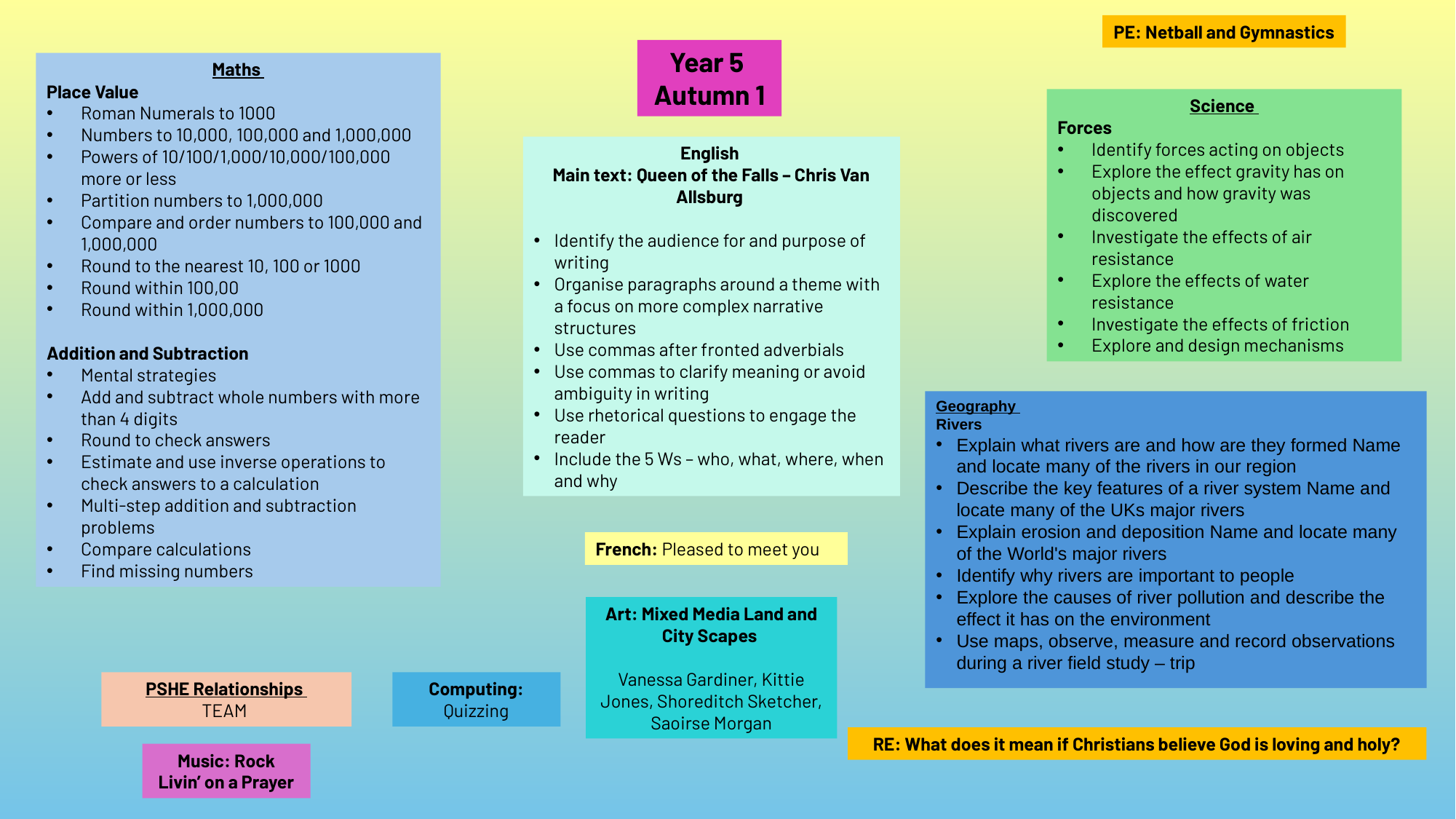

PE: Netball and Gymnastics
Year 5
Autumn 1
Maths
Place Value
Roman Numerals to 1000
Numbers to 10,000, 100,000 and 1,000,000
Powers of 10/100/1,000/10,000/100,000 more or less
Partition numbers to 1,000,000
Compare and order numbers to 100,000 and 1,000,000
Round to the nearest 10, 100 or 1000
Round within 100,00
Round within 1,000,000

Addition and Subtraction
Mental strategies
Add and subtract whole numbers with more than 4 digits
Round to check answers
Estimate and use inverse operations to check answers to a calculation
Multi-step addition and subtraction problems
Compare calculations
Find missing numbers
Science
Forces
Identify forces acting on objects
Explore the effect gravity has on objects and how gravity was discovered
Investigate the effects of air resistance
Explore the effects of water resistance
Investigate the effects of friction
Explore and design mechanisms
English
Main text: Queen of the Falls – Chris Van Allsburg

Identify the audience for and purpose of writing
Organise paragraphs around a theme with a focus on more complex narrative structures
Use commas after fronted adverbials
Use commas to clarify meaning or avoid ambiguity in writing
Use rhetorical questions to engage the reader
Include the 5 Ws – who, what, where, when and why
Geography
Rivers
Explain what rivers are and how are they formed Name and locate many of the rivers in our region
Describe the key features of a river system Name and locate many of the UKs major rivers
Explain erosion and deposition Name and locate many of the World's major rivers
Identify why rivers are important to people
Explore the causes of river pollution and describe the effect it has on the environment
Use maps, observe, measure and record observations during a river field study – trip
French: Pleased to meet you
Art: Mixed Media Land and City Scapes

Vanessa Gardiner, Kittie Jones, Shoreditch Sketcher, Saoirse Morgan
PSHE Relationships
TEAM
Computing: Quizzing
RE: What does it mean if Christians believe God is loving and holy?
Music: Rock
Livin’ on a Prayer